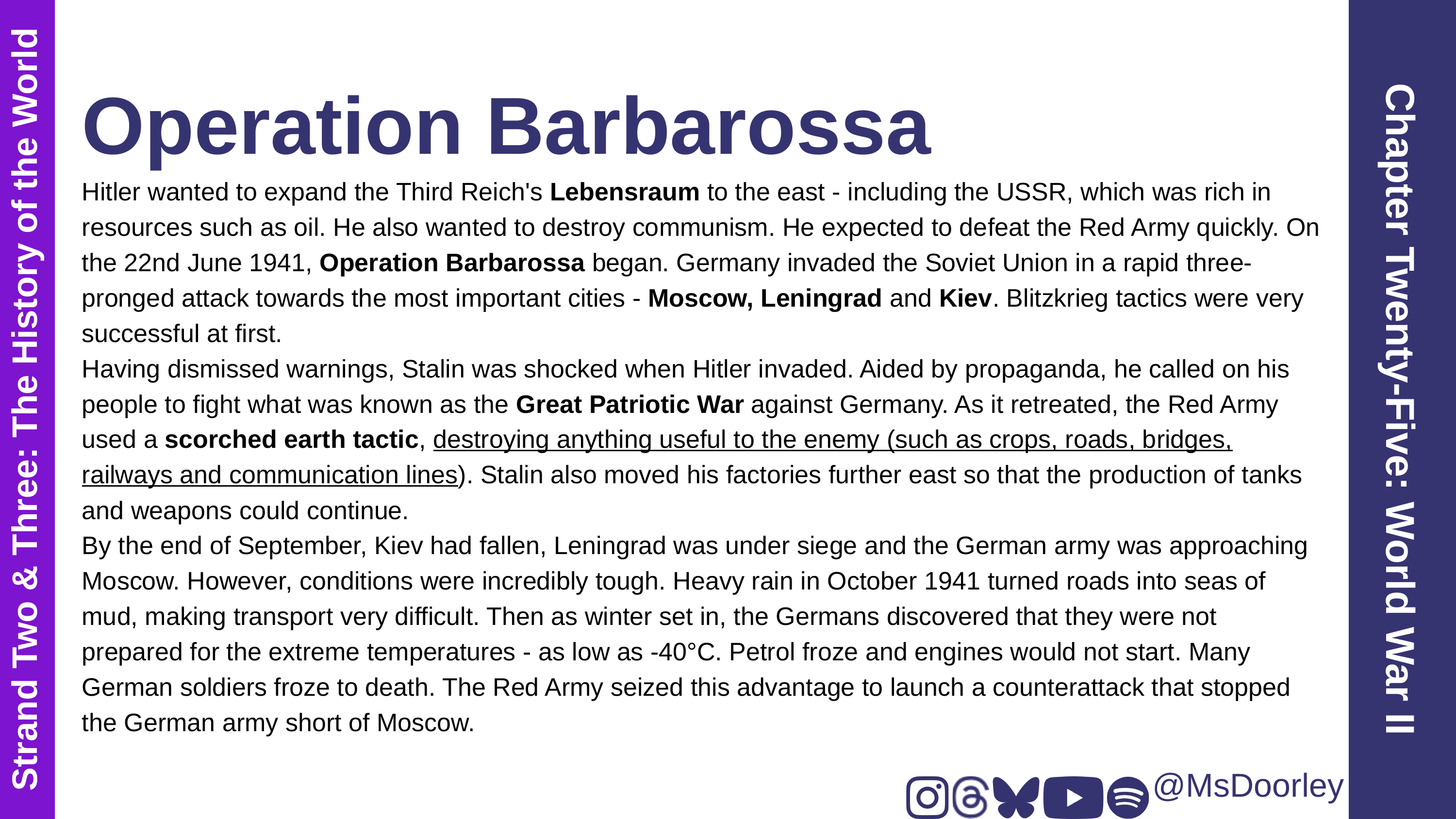

Operation Barbarossa
Hitler wanted to expand the Third Reich's Lebensraum to the east - including the USSR, which was rich in resources such as oil. He also wanted to destroy communism. He expected to defeat the Red Army quickly. On the 22nd June 1941, Operation Barbarossa began. Germany invaded the Soviet Union in a rapid three-pronged attack towards the most important cities - Moscow, Leningrad and Kiev. Blitzkrieg tactics were very successful at first.
Having dismissed warnings, Stalin was shocked when Hitler invaded. Aided by propaganda, he called on his people to fight what was known as the Great Patriotic War against Germany. As it retreated, the Red Army used a scorched earth tactic, destroying anything useful to the enemy (such as crops, roads, bridges, railways and communication lines). Stalin also moved his factories further east so that the production of tanks and weapons could continue.
By the end of September, Kiev had fallen, Leningrad was under siege and the German army was approaching Moscow. However, conditions were incredibly tough. Heavy rain in October 1941 turned roads into seas of mud, making transport very difficult. Then as winter set in, the Germans discovered that they were not prepared for the extreme temperatures - as low as -40°C. Petrol froze and engines would not start. Many German soldiers froze to death. The Red Army seized this advantage to launch a counterattack that stopped the German army short of Moscow.
Chapter Twenty-Five: World War II
Strand Two & Three: The History of the World

@MsDoorley